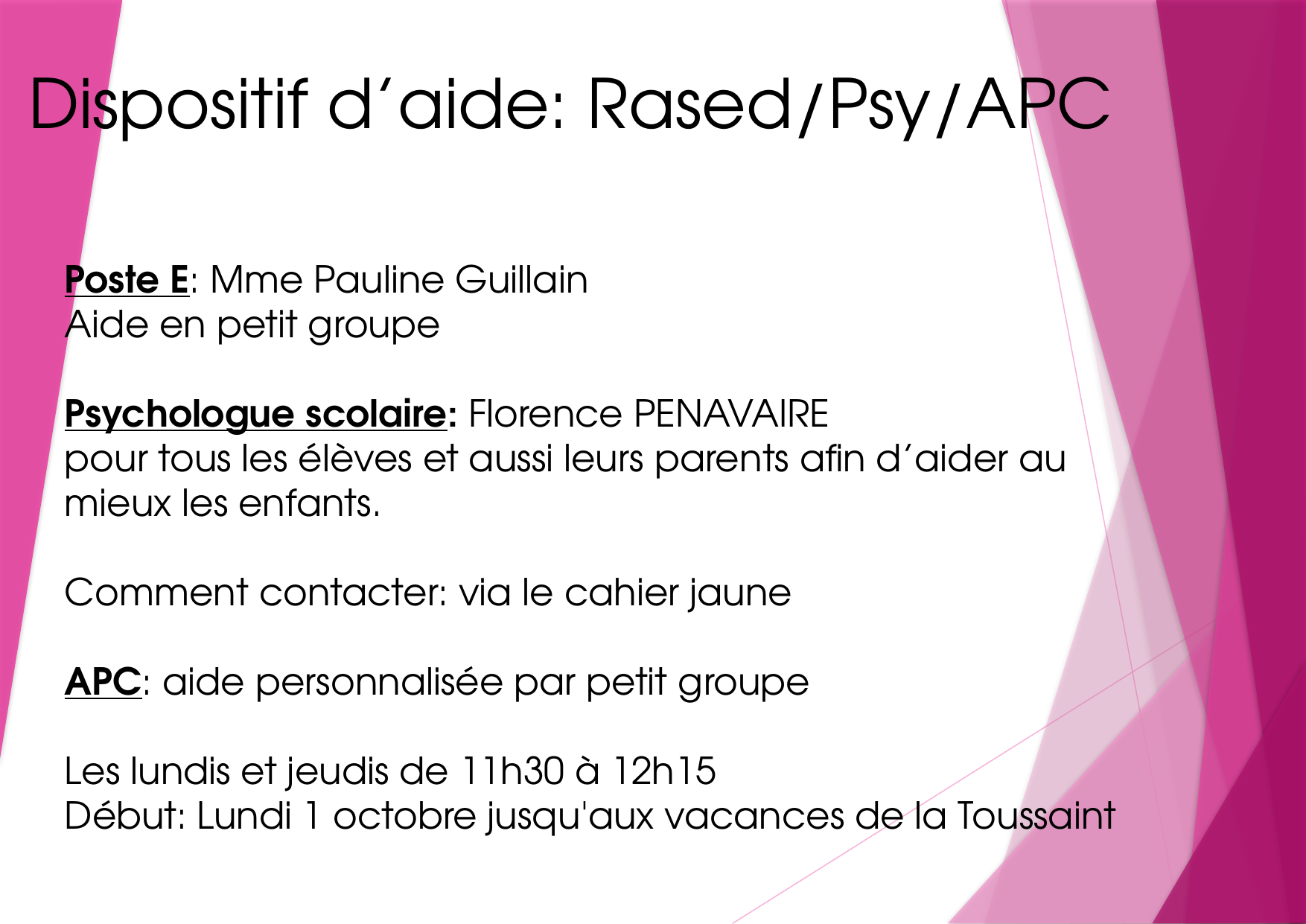

Dispositif d’aide: Rased/Psy/APC
Poste E: Mme Pauline Guillain
Aide en petit groupe

Psychologue scolaire: Florence PENAVAIRE
pour tous les élèves et aussi leurs parents afin d’aider au mieux les enfants.

Comment contacter: via le cahier jaune

APC: aide personnalisée par petit groupe

Les lundis et jeudis de 11h30 à 12h15
Début: Lundi 1 octobre jusqu'aux vacances de la Toussaint